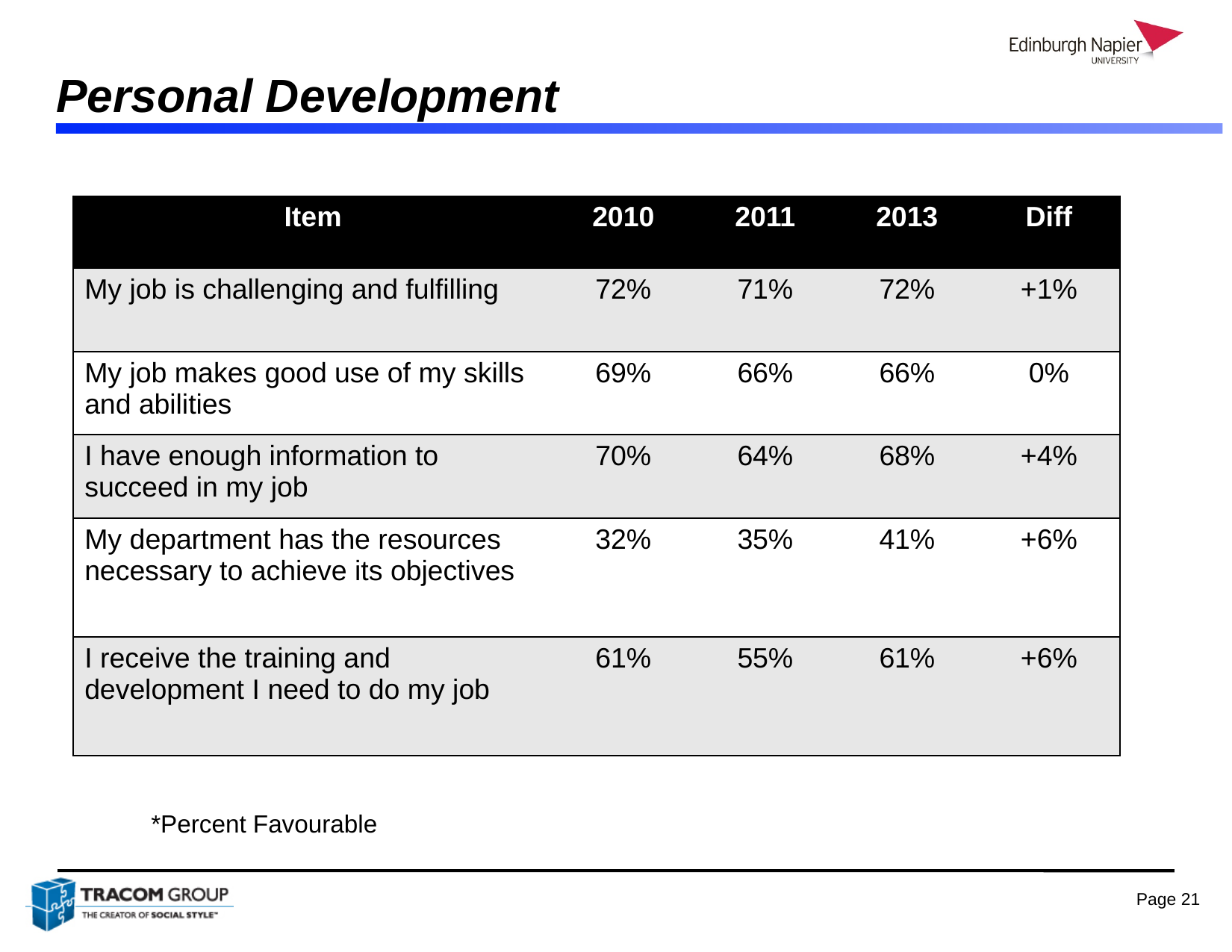

# Personal Development
| Item | 2010 | 2011 | 2013 | Diff |
| --- | --- | --- | --- | --- |
| My job is challenging and fulfilling | 72% | 71% | 72% | +1% |
| My job makes good use of my skills and abilities | 69% | 66% | 66% | 0% |
| I have enough information to succeed in my job | 70% | 64% | 68% | +4% |
| My department has the resources necessary to achieve its objectives | 32% | 35% | 41% | +6% |
| I receive the training and development I need to do my job | 61% | 55% | 61% | +6% |
*Percent Favourable